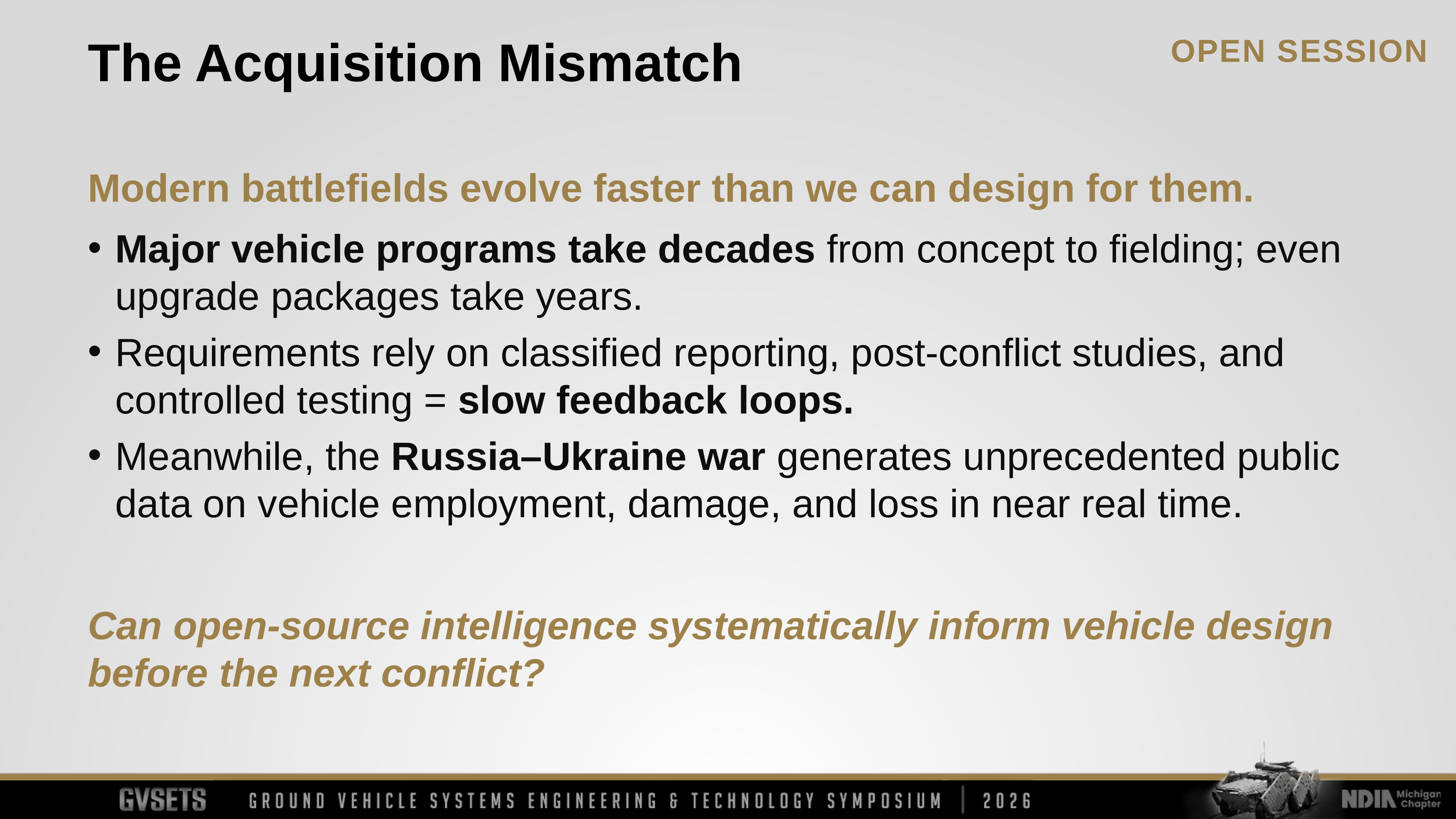

The Acquisition Mismatch
Modern battlefields evolve faster than we can design for them.
Major vehicle programs take decades from concept to fielding; even upgrade packages take years.
Requirements rely on classified reporting, post-conflict studies, and controlled testing = slow feedback loops.
Meanwhile, the Russia–Ukraine war generates unprecedented public data on vehicle employment, damage, and loss in near real time.

Can open-source intelligence systematically inform vehicle design before the next conflict?